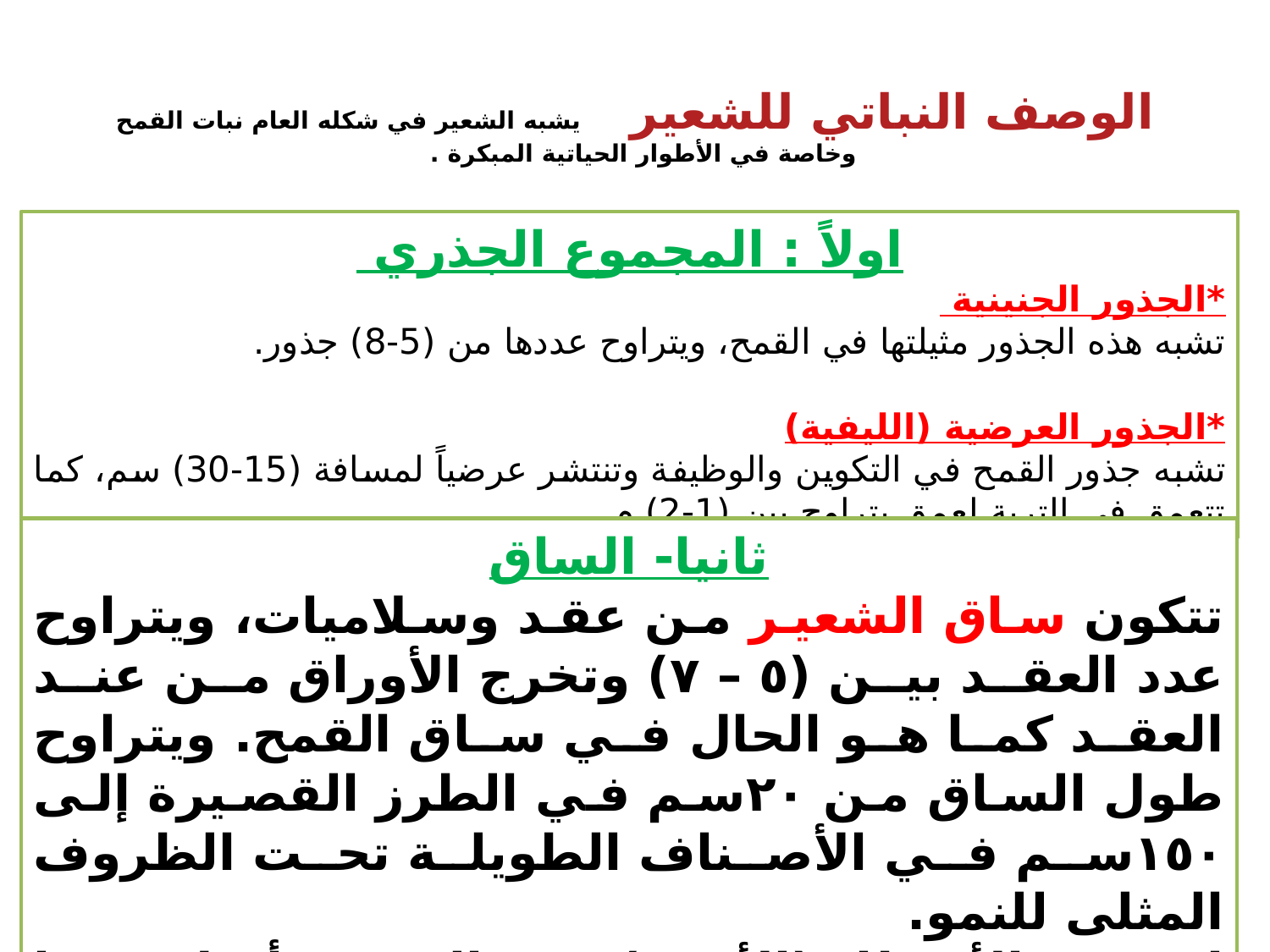

# الوصف النباتي للشعير   يشبه الشعير في شكله العام نبات القمح وخاصة في الأطوار الحياتية المبكرة .
اولاً : المجموع الجذري
*الجذور الجنينية
تشبه هذه الجذور مثيلتها في القمح، ويتراوح عددها من (5-8) جذور.

*الجذور العرضية (الليفية)
تشبه جذور القمح في التكوين والوظيفة وتنتشر عرضياً لمسافة (15-30) سم، كما تتعمق في التربة لعمق يتراوح بين (1-2) م.
ثانيا- الساق
تتكون ساق الشعير من عقد وسلاميات، ويتراوح عدد العقد بين (٥ – ٧) وتخرج الأوراق من عند العقد كما هو الحال في ساق القمح. ويتراوح طول الساق من ٢٠سم في الطرز القصيرة إلى ١٥٠سم في الأصناف الطويلة تحت الظروف المثلى للنمو.
إن عدد الأشطاء (الأفرع) في الشعير أقل منها في القمح إذ يتراوح عددها للنبات الواحد في الشعير بين ٣ – ٦ فرع تحت الظروف العادية.